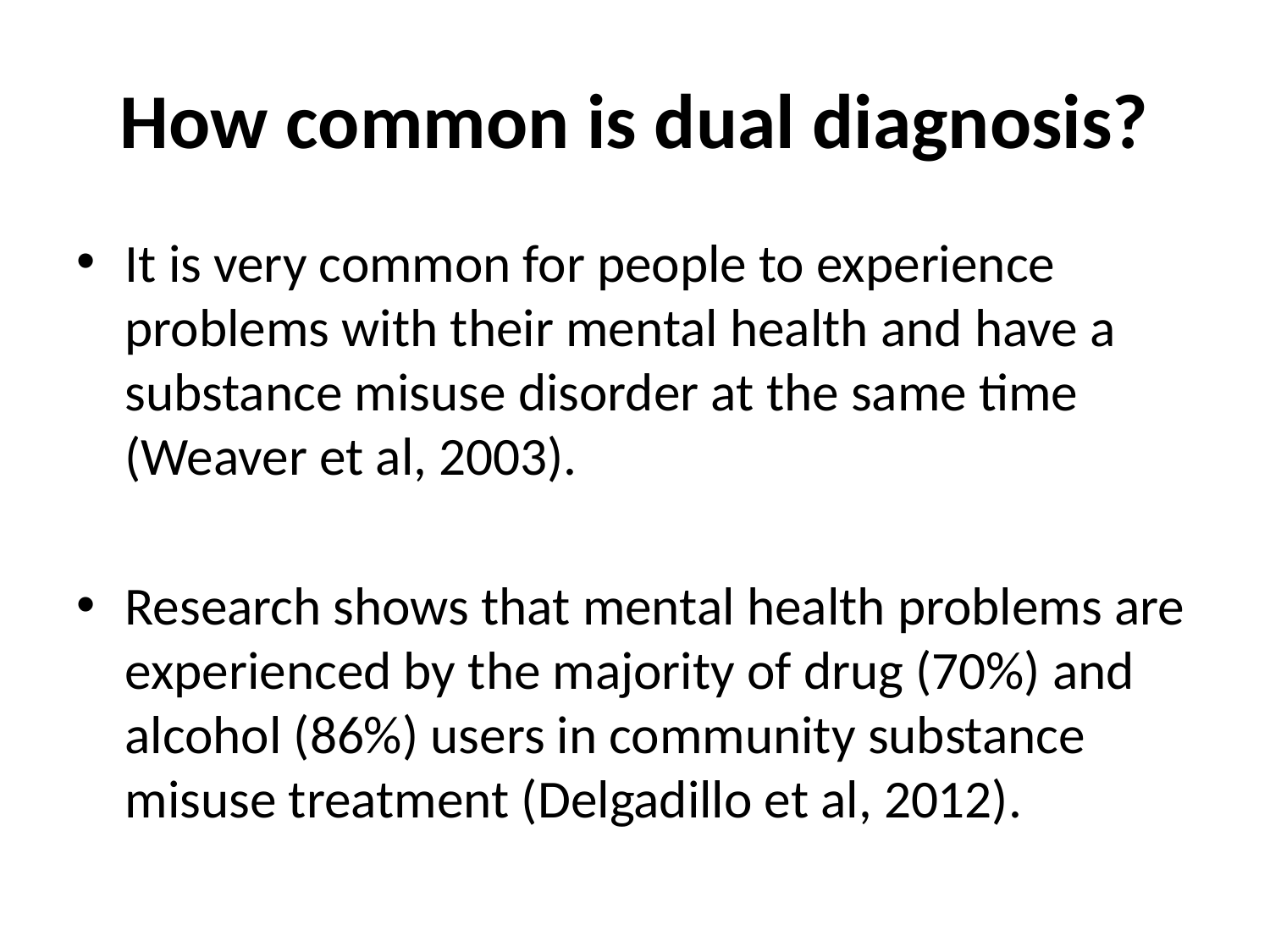

# How common is dual diagnosis?
It is very common for people to experience problems with their mental health and have a substance misuse disorder at the same time (Weaver et al, 2003).

Research shows that mental health problems are experienced by the majority of drug (70%) and alcohol (86%) users in community substance misuse treatment (Delgadillo et al, 2012).